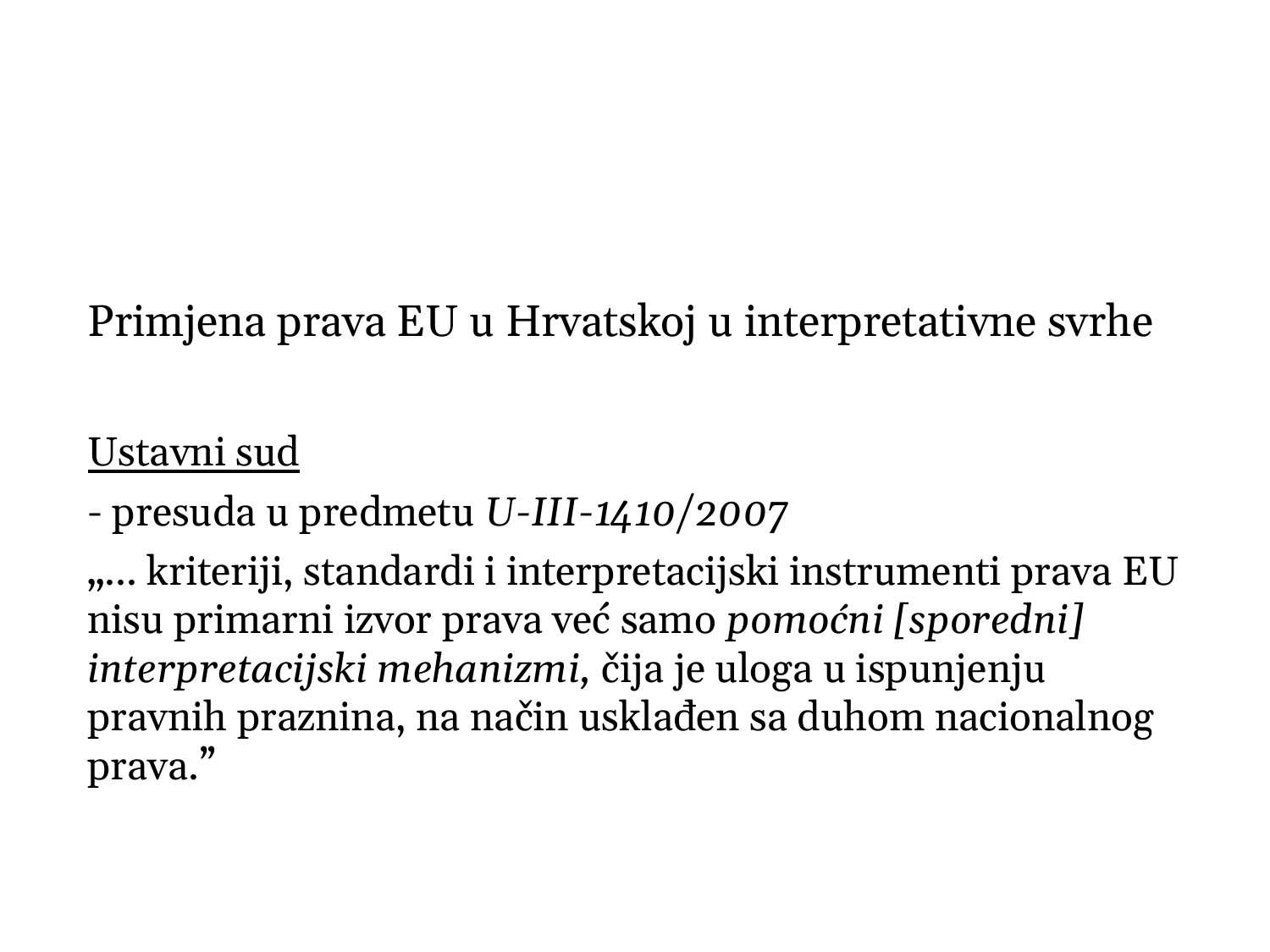

Primjena prava EU u Hrvatskoj u interpretativne svrhe

Ustavni sud
- presuda u predmetu U-III-1410/2007
„... kriteriji, standardi i interpretacijski instrumenti prava EU nisu primarni izvor prava već samo pomoćni [sporedni] interpretacijski mehanizmi, čija je uloga u ispunjenju pravnih praznina, na način usklađen sa duhom nacionalnog prava.”